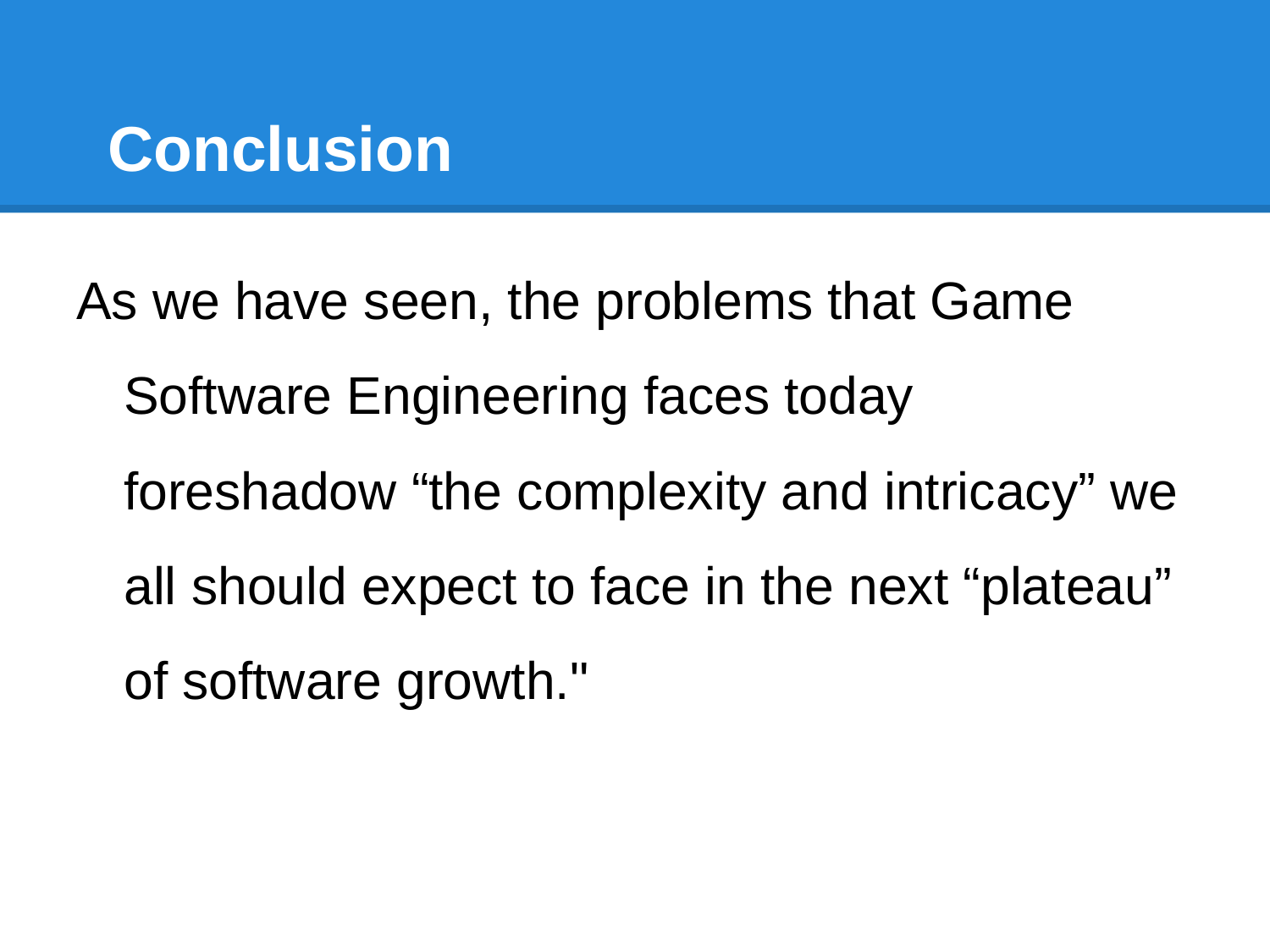

# Conclusion
As we have seen, the problems that Game Software Engineering faces today foreshadow “the complexity and intricacy” we all should expect to face in the next “plateau” of software growth."